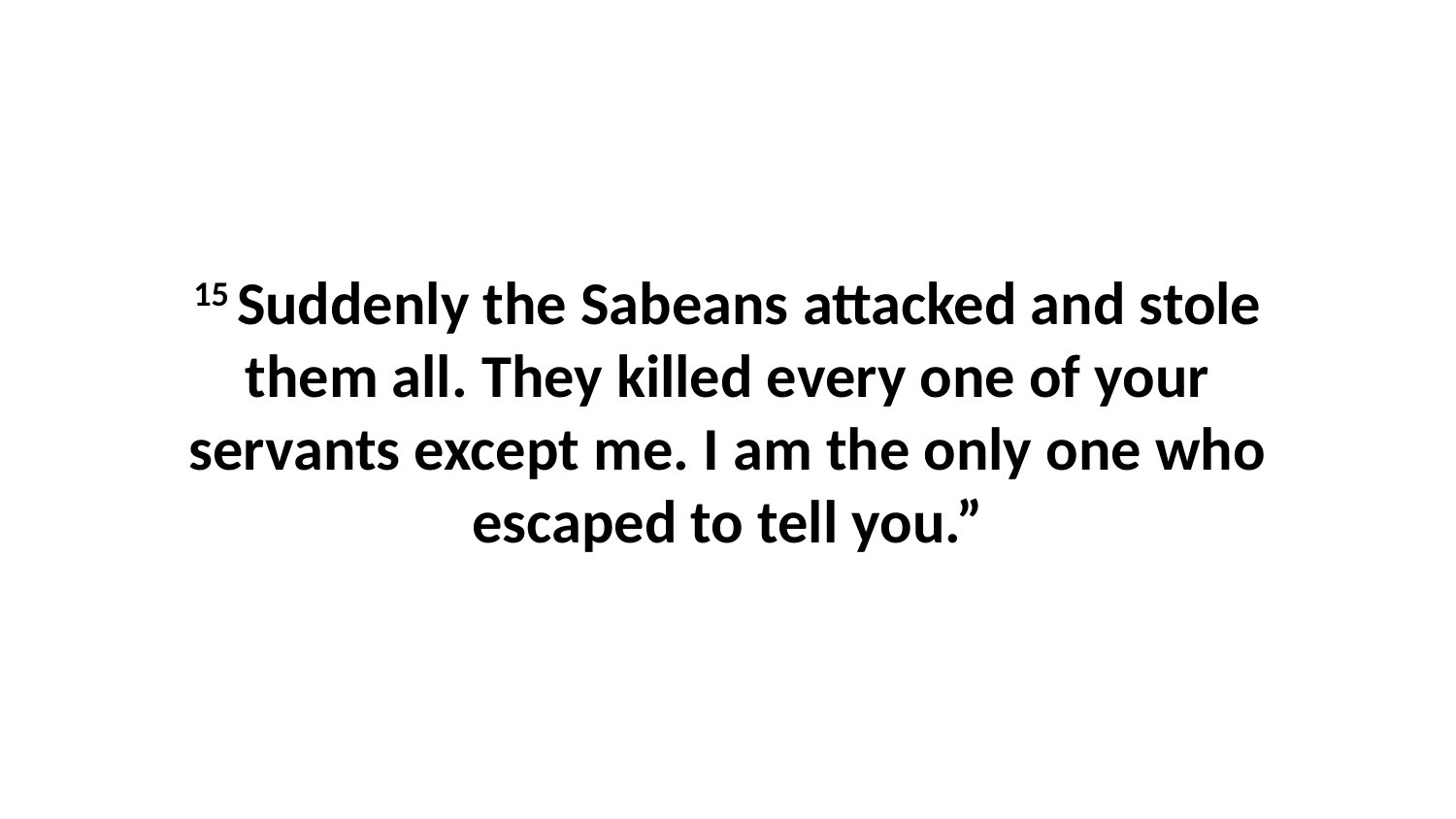

15 Suddenly the Sabeans attacked and stole them all. They killed every one of your servants except me. I am the only one who escaped to tell you.”